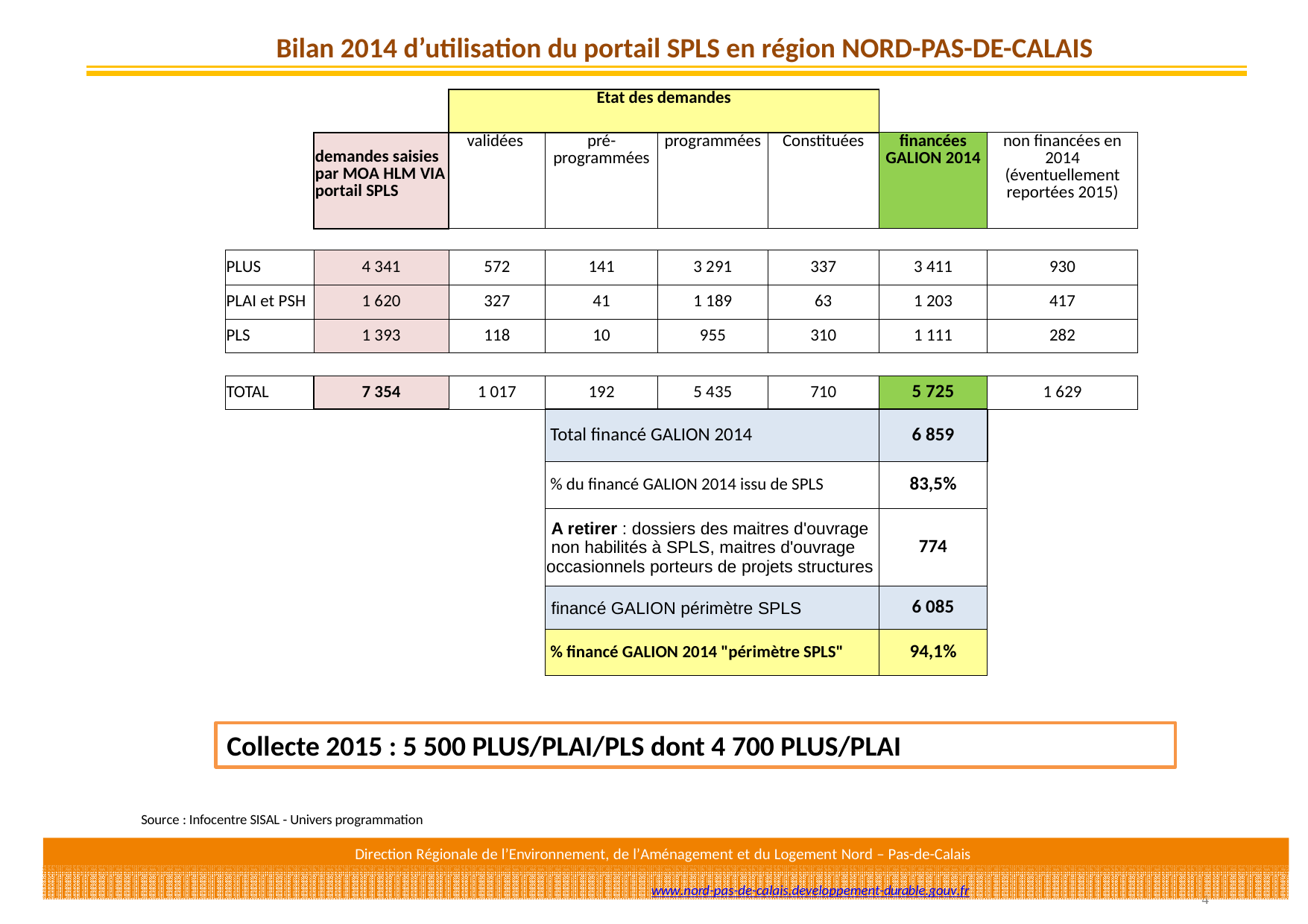

Bilan 2014 d’utilisation du portail SPLS en région NORD-PAS-DE-CALAIS

|  |  | Etat des demandes |  |  |  |  |  |
| --- | --- | --- | --- | --- | --- | --- | --- |
|  | demandes saisies par MOA HLM VIA portail SPLS | validées | pré- programmées | programmées | Constituées | financées GALION 2014 | non financées en 2014 (éventuellement reportées 2015) |
|  |  |  |  |  |  |  |  |
| PLUS | 4 341 | 572 | 141 | 3 291 | 337 | 3 411 | 930 |
| PLAI et PSH | 1 620 | 327 | 41 | 1 189 | 63 | 1 203 | 417 |
| PLS | 1 393 | 118 | 10 | 955 | 310 | 1 111 | 282 |
|  |  |  |  |  |  |  |  |
| TOTAL | 7 354 | 1 017 | 192 | 5 435 | 710 | 5 725 | 1 629 |
|  |  |  | Total financé GALION 2014 |  |  | 6 859 |  |
|  |  |  | % du financé GALION 2014 issu de SPLS |  |  | 83,5% |  |
|  |  |  | A retirer : dossiers des maitres d'ouvrage non habilités à SPLS, maitres d'ouvrage occasionnels porteurs de projets structures |  |  | 774 |  |
|  |  |  | financé GALION périmètre SPLS |  |  | 6 085 |  |
|  |  |  | % financé GALION 2014 "périmètre SPLS" |  |  | 94,1% |  |

Collecte 2015 : 5 500 PLUS/PLAI/PLS dont 4 700 PLUS/PLAI
Source : Infocentre SISAL - Univers programmation

Direction Régionale de l’Environnement, de l’Aménagement et du Logement Nord – Pas-de-Calais

www.nord-pas-de-calais.developpement-durable.gouv.fr

4